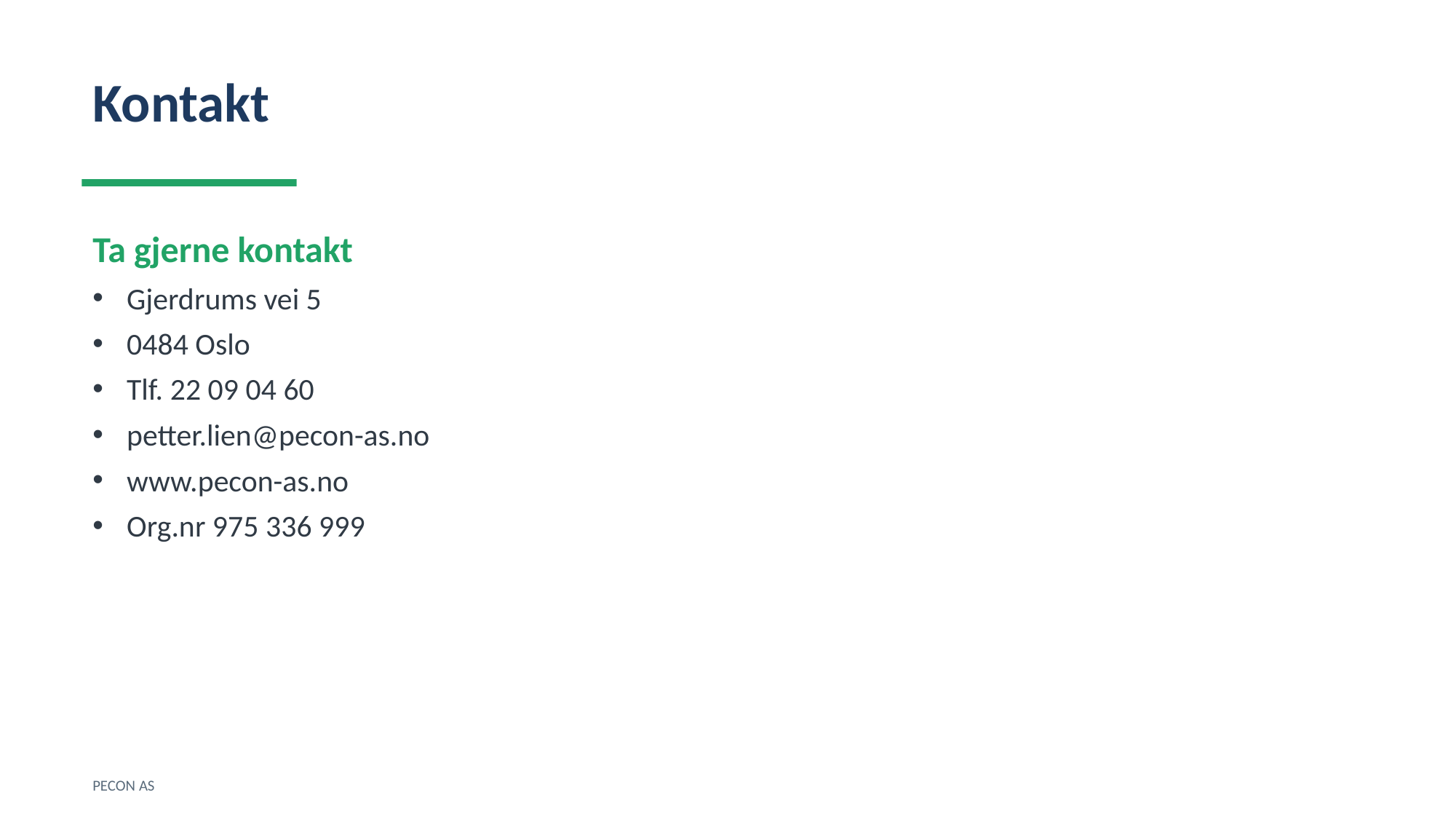

Kontakt

Ta gjerne kontakt
Gjerdrums vei 5
0484 Oslo
Tlf. 22 09 04 60
petter.lien@pecon-as.no
www.pecon-as.no
Org.nr 975 336 999
PECON AS